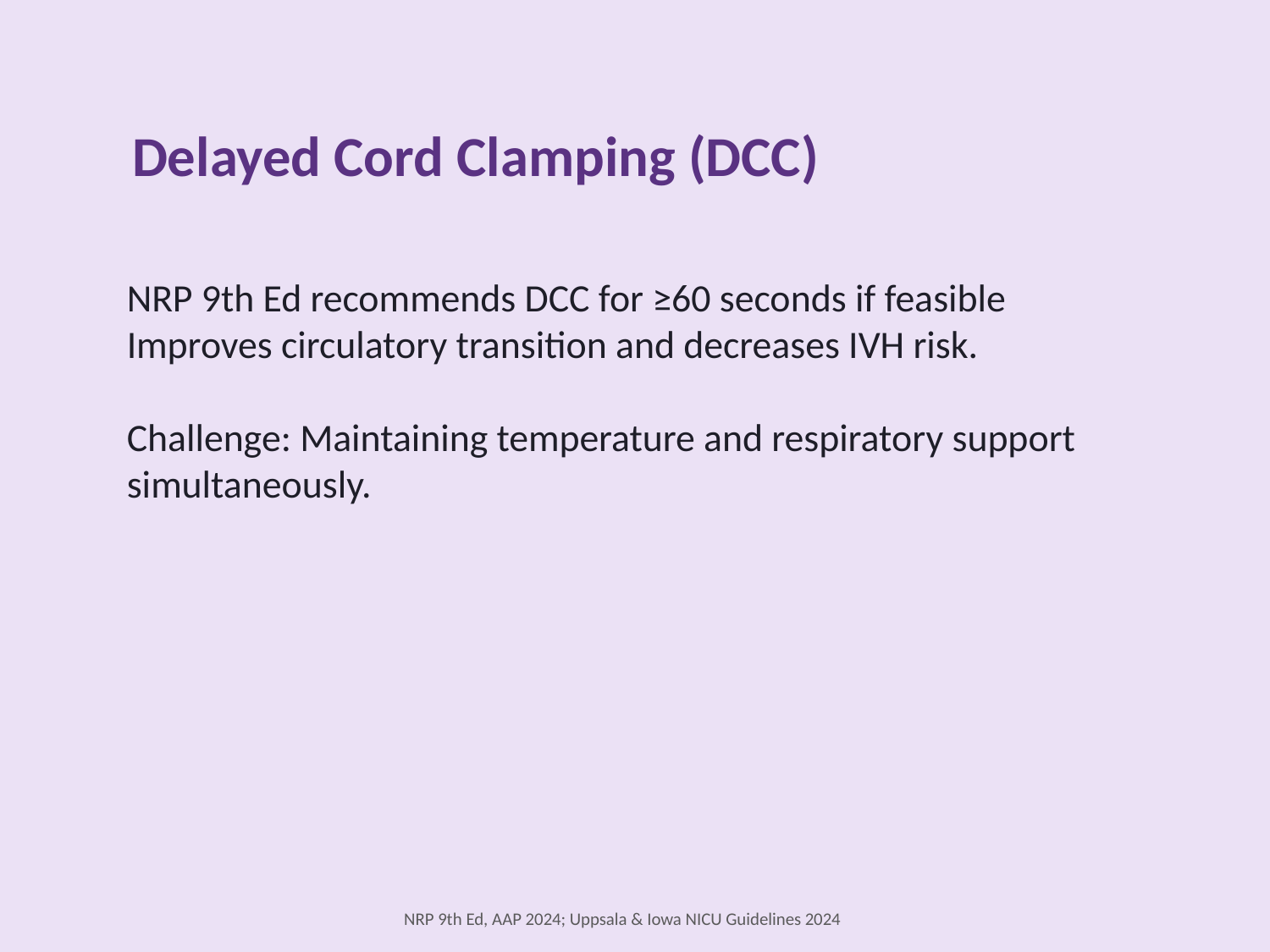

Delayed Cord Clamping (DCC)

NRP 9th Ed recommends DCC for ≥60 seconds if feasible
Improves circulatory transition and decreases IVH risk.
Challenge: Maintaining temperature and respiratory support simultaneously.

NRP 9th Ed, AAP 2024; Uppsala & Iowa NICU Guidelines 2024